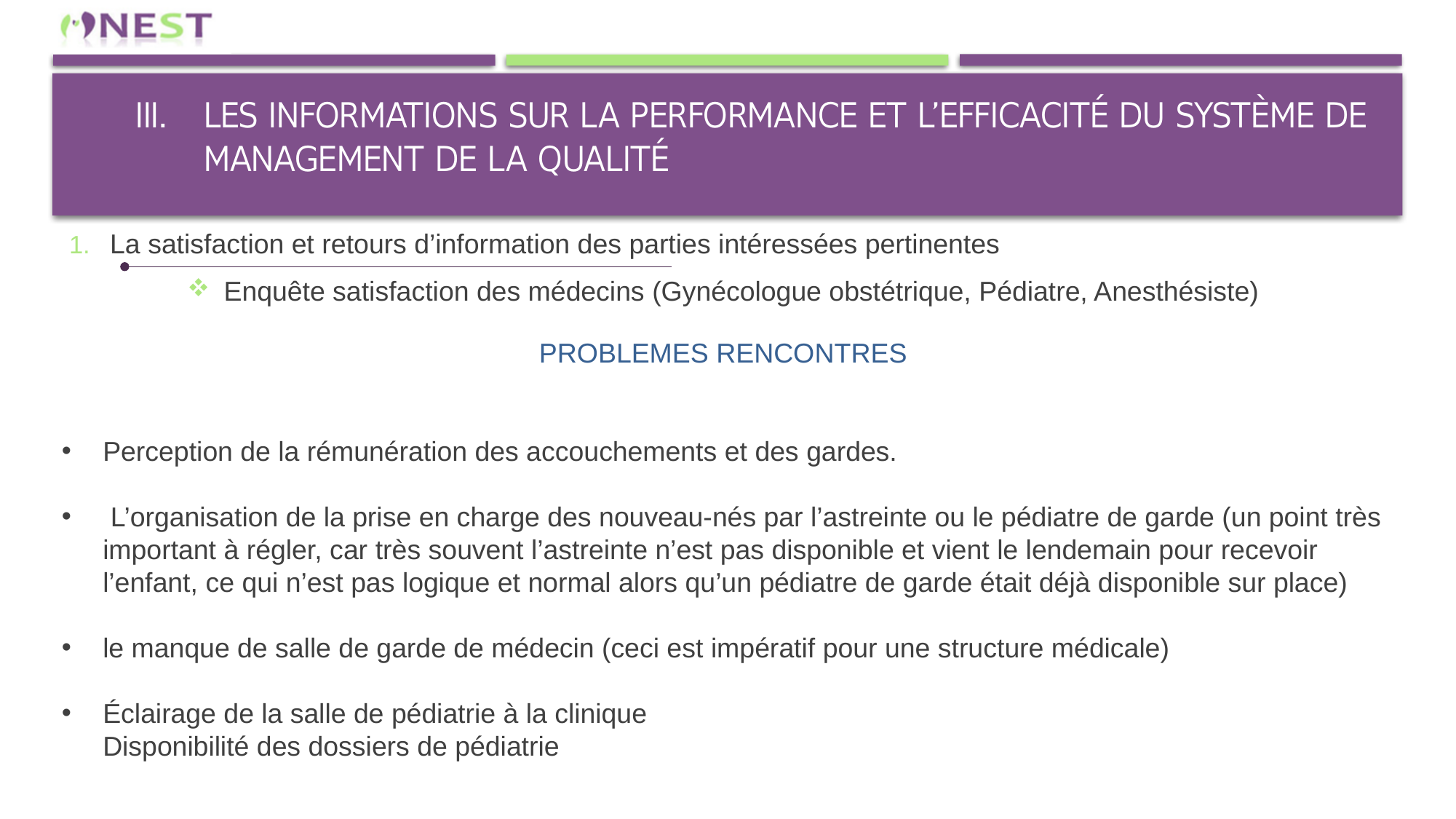

# Les informations sur la performance et l’efficacité du système de management de la qualité
La satisfaction et retours d’information des parties intéressées pertinentes
Enquête satisfaction des médecins (Gynécologue obstétrique, Pédiatre, Anesthésiste)
PROBLEMES RENCONTRES

Perception de la rémunération des accouchements et des gardes.

 L’organisation de la prise en charge des nouveau-nés par l’astreinte ou le pédiatre de garde (un point très important à régler, car très souvent l’astreinte n’est pas disponible et vient le lendemain pour recevoir l’enfant, ce qui n’est pas logique et normal alors qu’un pédiatre de garde était déjà disponible sur place)
le manque de salle de garde de médecin (ceci est impératif pour une structure médicale)

Éclairage de la salle de pédiatrie à la clinique
Disponibilité des dossiers de pédiatrie